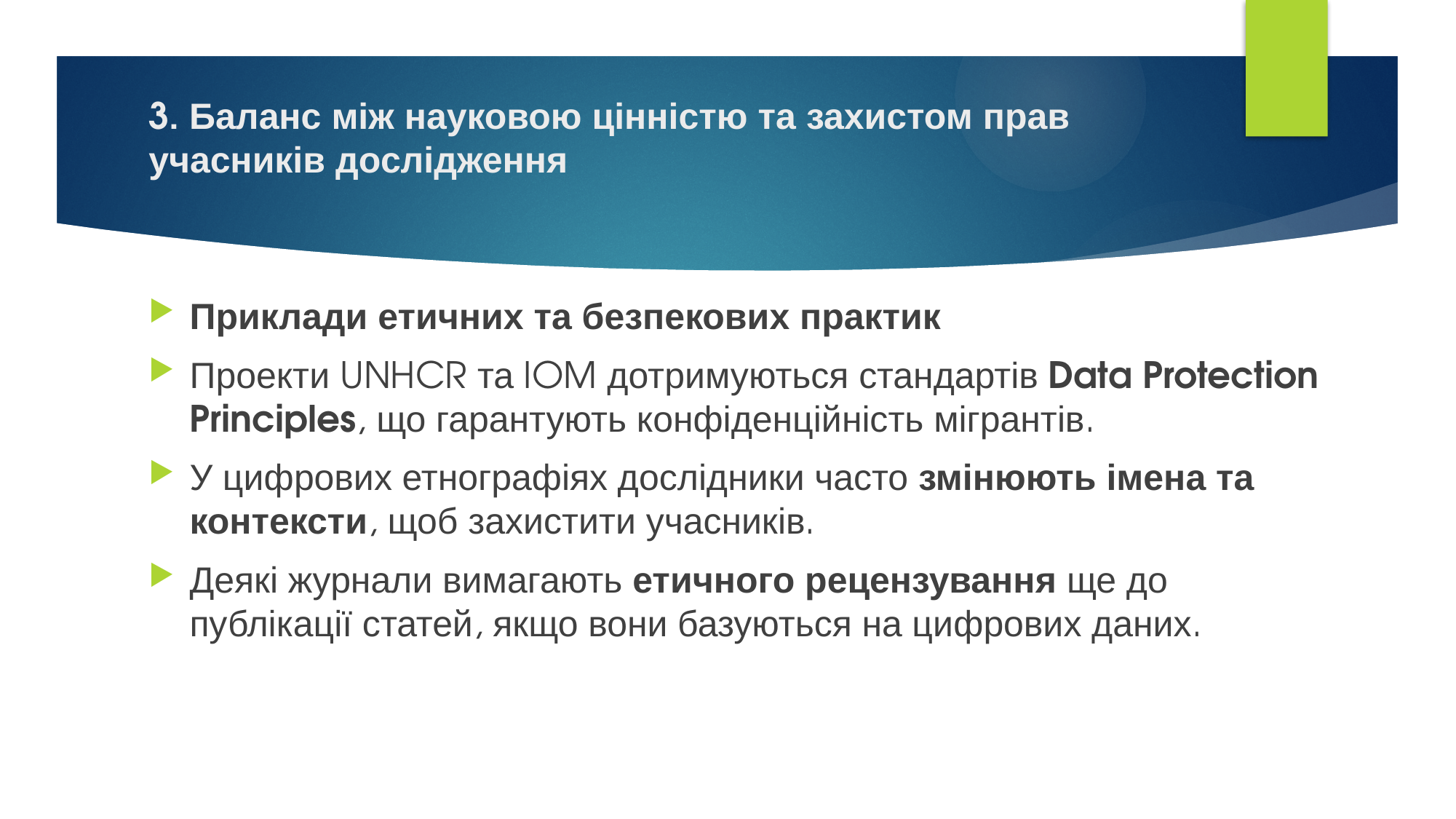

# 3. Баланс між науковою цінністю та захистом прав учасників дослідження
Приклади етичних та безпекових практик
Проекти UNHCR та IOM дотримуються стандартів Data Protection Principles, що гарантують конфіденційність мігрантів.
У цифрових етнографіях дослідники часто змінюють імена та контексти, щоб захистити учасників.
Деякі журнали вимагають етичного рецензування ще до публікації статей, якщо вони базуються на цифрових даних.